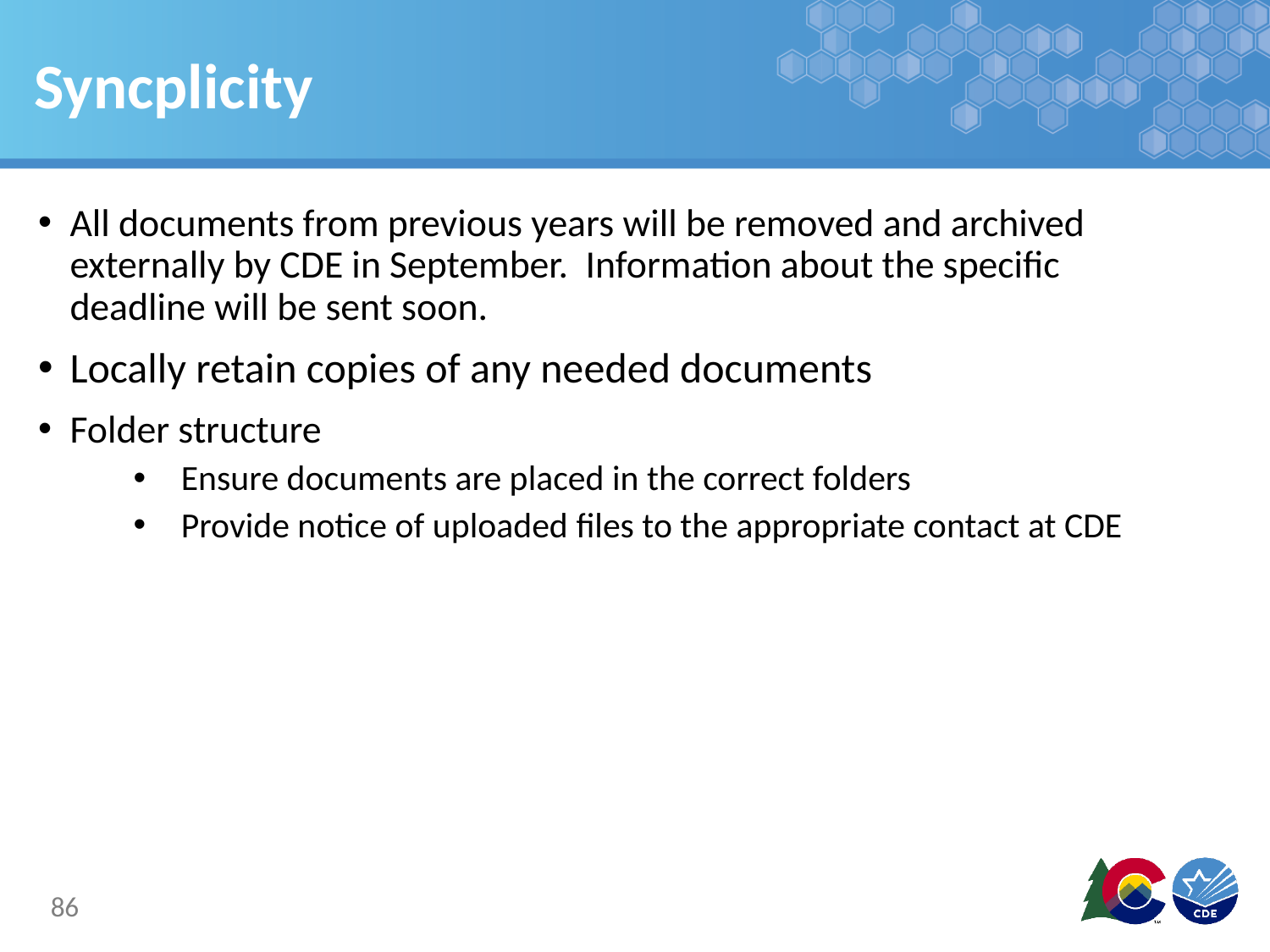

# Syncplicity
All documents from previous years will be removed and archived externally by CDE in September.  Information about the specific deadline will be sent soon.
Locally retain copies of any needed documents
Folder structure
Ensure documents are placed in the correct folders
Provide notice of uploaded files to the appropriate contact at CDE
86